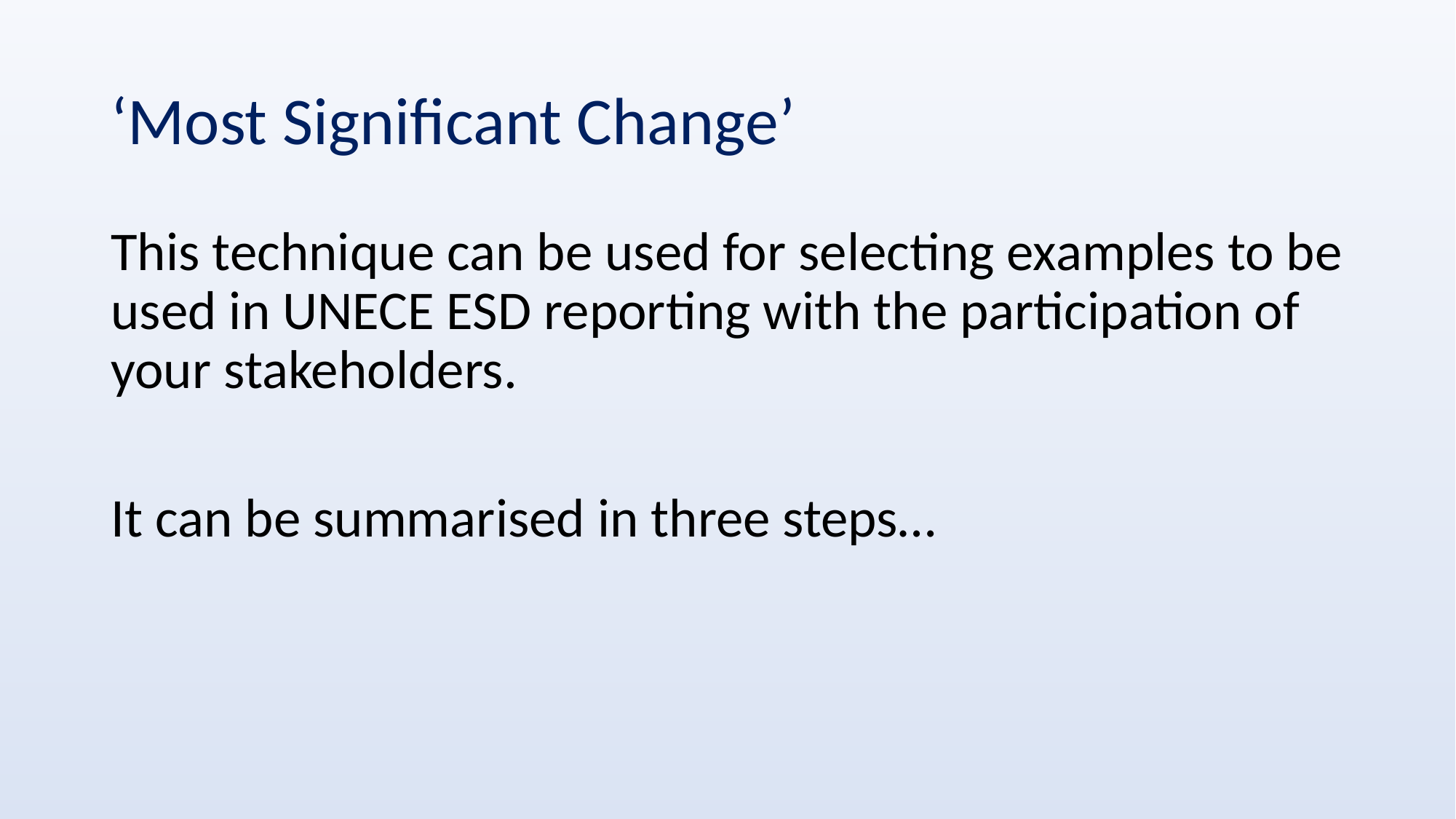

# ‘Most Significant Change’
This technique can be used for selecting examples to be used in UNECE ESD reporting with the participation of your stakeholders.

It can be summarised in three steps…